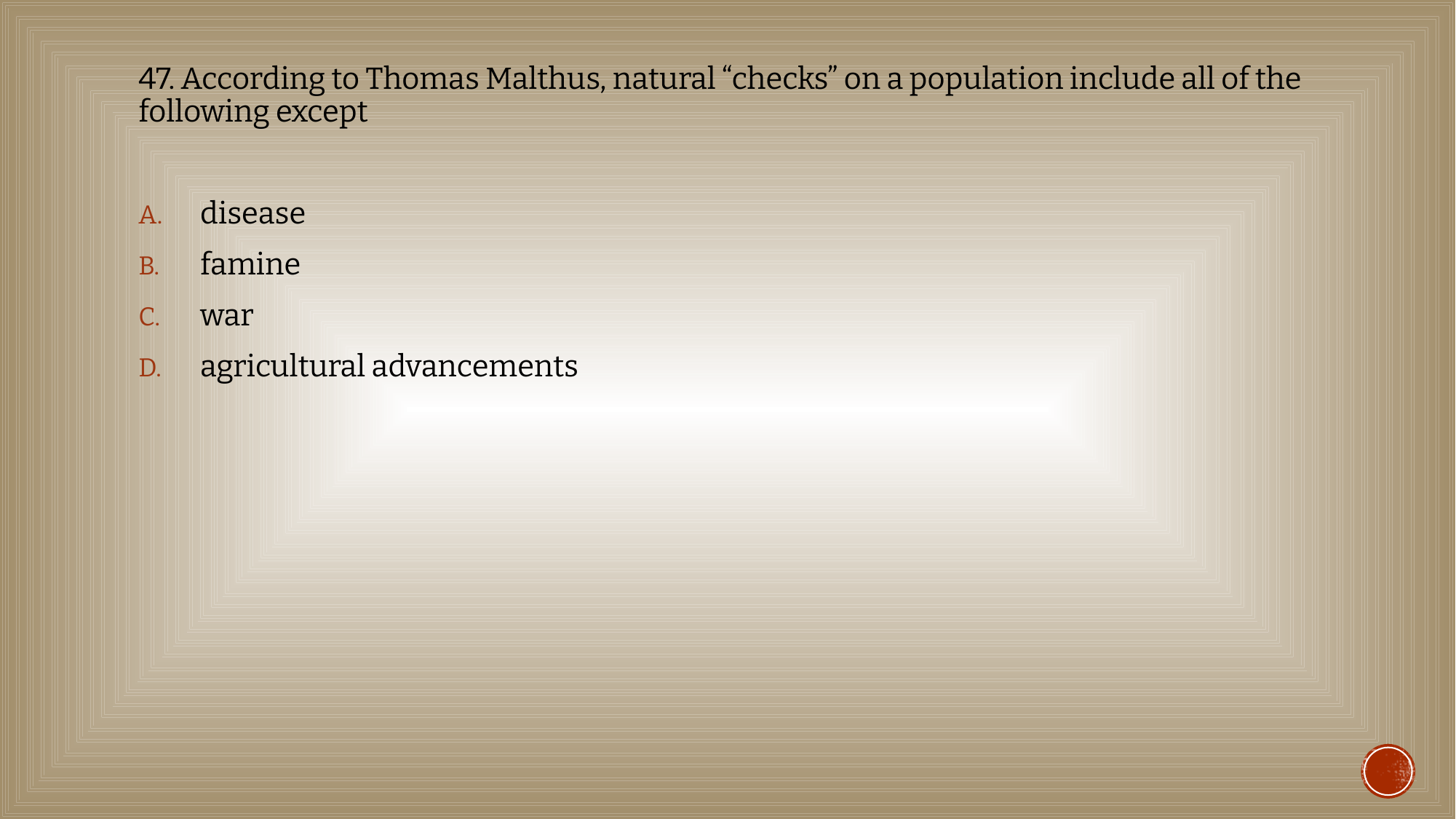

#
47. According to Thomas Malthus, natural “checks” on a population include all of the following except

disease
famine
war
agricultural advancements